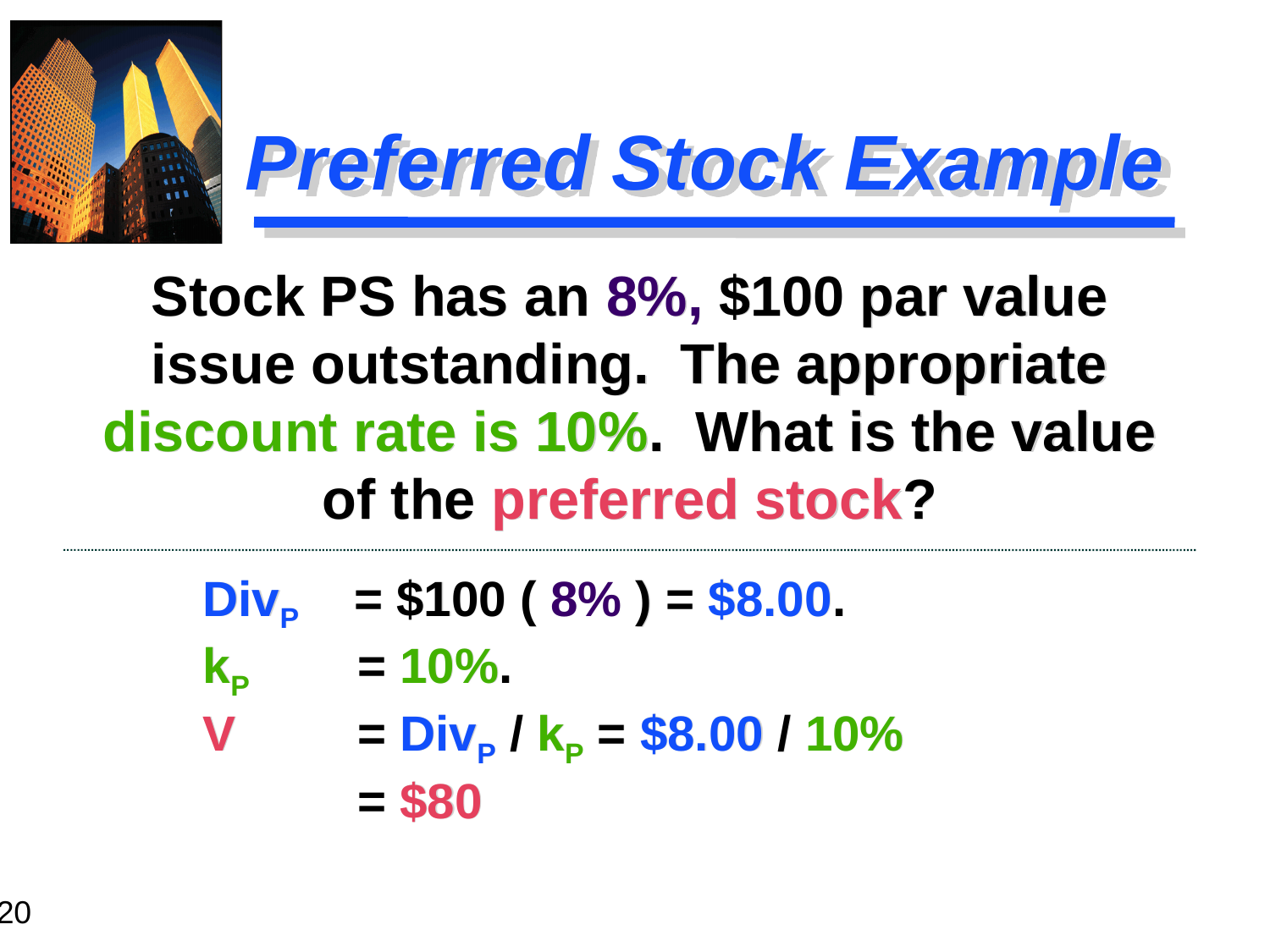

# Preferred Stock Example

Stock PS has an 8%, $100 par value issue outstanding.  The appropriate discount rate is 10%.  What is the value of the preferred stock?

	DivP    = $100 ( 8% ) = $8.00.		   	kP 	  = 10%.					  	V 	  = DivP / kP = $8.00 / 10%		  		  = $80